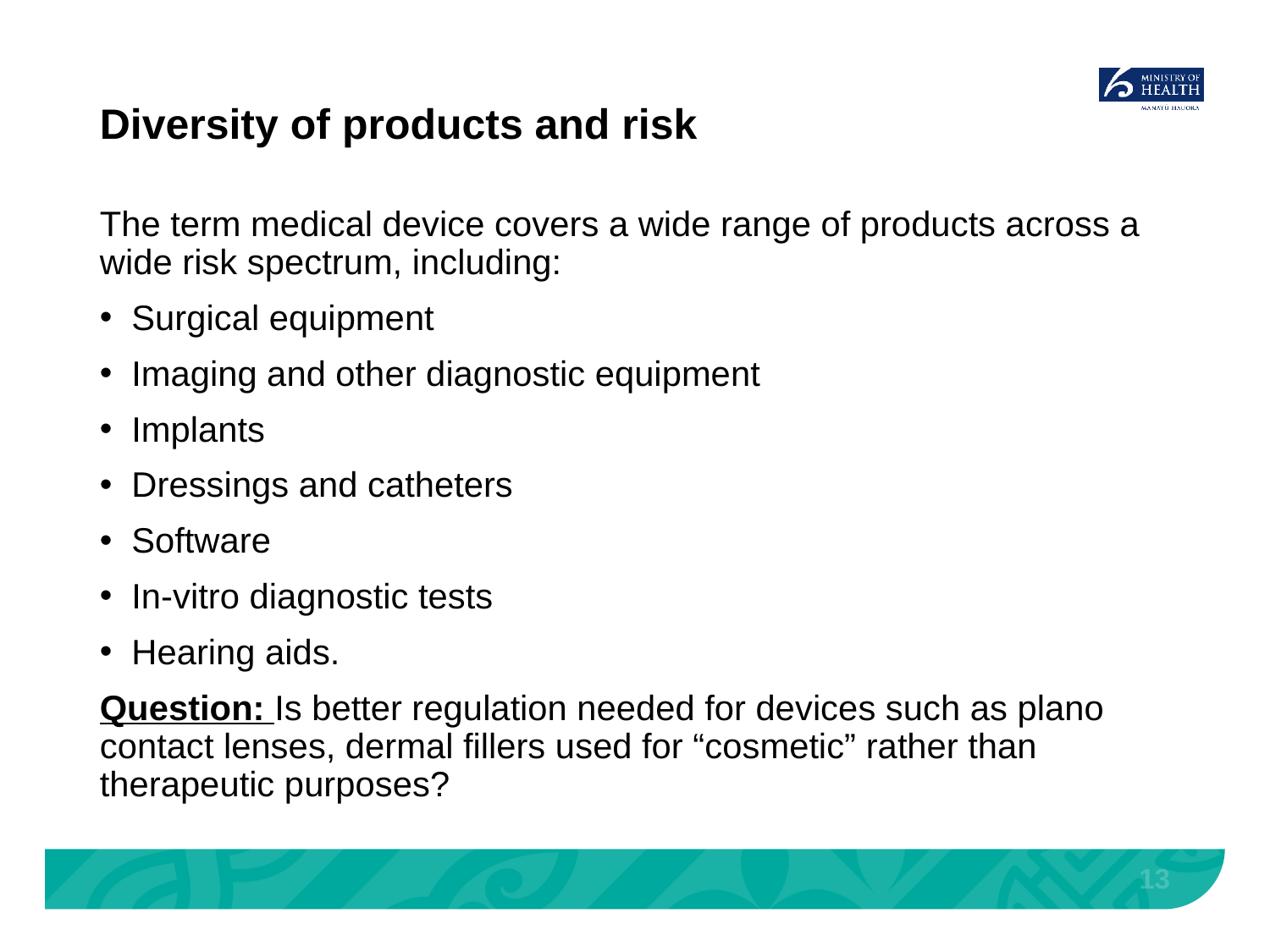

# Diversity of products and risk
The term medical device covers a wide range of products across a wide risk spectrum, including:
Surgical equipment
Imaging and other diagnostic equipment
Implants
Dressings and catheters
Software
In-vitro diagnostic tests
Hearing aids.
Question: Is better regulation needed for devices such as plano contact lenses, dermal fillers used for “cosmetic” rather than therapeutic purposes?